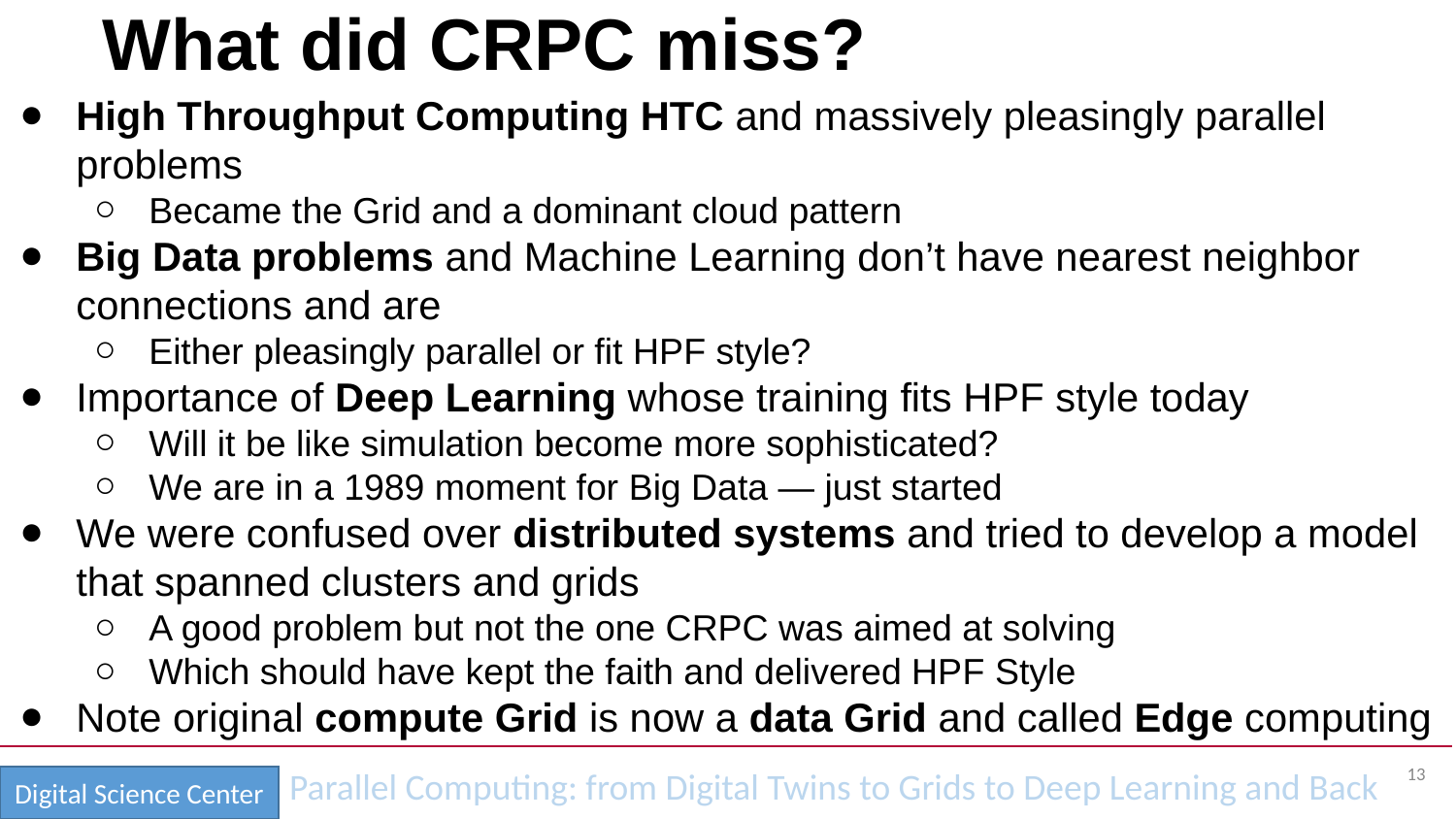

# What did CRPC miss?
High Throughput Computing HTC and massively pleasingly parallel problems
Became the Grid and a dominant cloud pattern
Big Data problems and Machine Learning don’t have nearest neighbor connections and are
Either pleasingly parallel or fit HPF style?
Importance of Deep Learning whose training fits HPF style today
Will it be like simulation become more sophisticated?
We are in a 1989 moment for Big Data — just started
We were confused over distributed systems and tried to develop a model that spanned clusters and grids
A good problem but not the one CRPC was aimed at solving
Which should have kept the faith and delivered HPF Style
Note original compute Grid is now a data Grid and called Edge computing

13